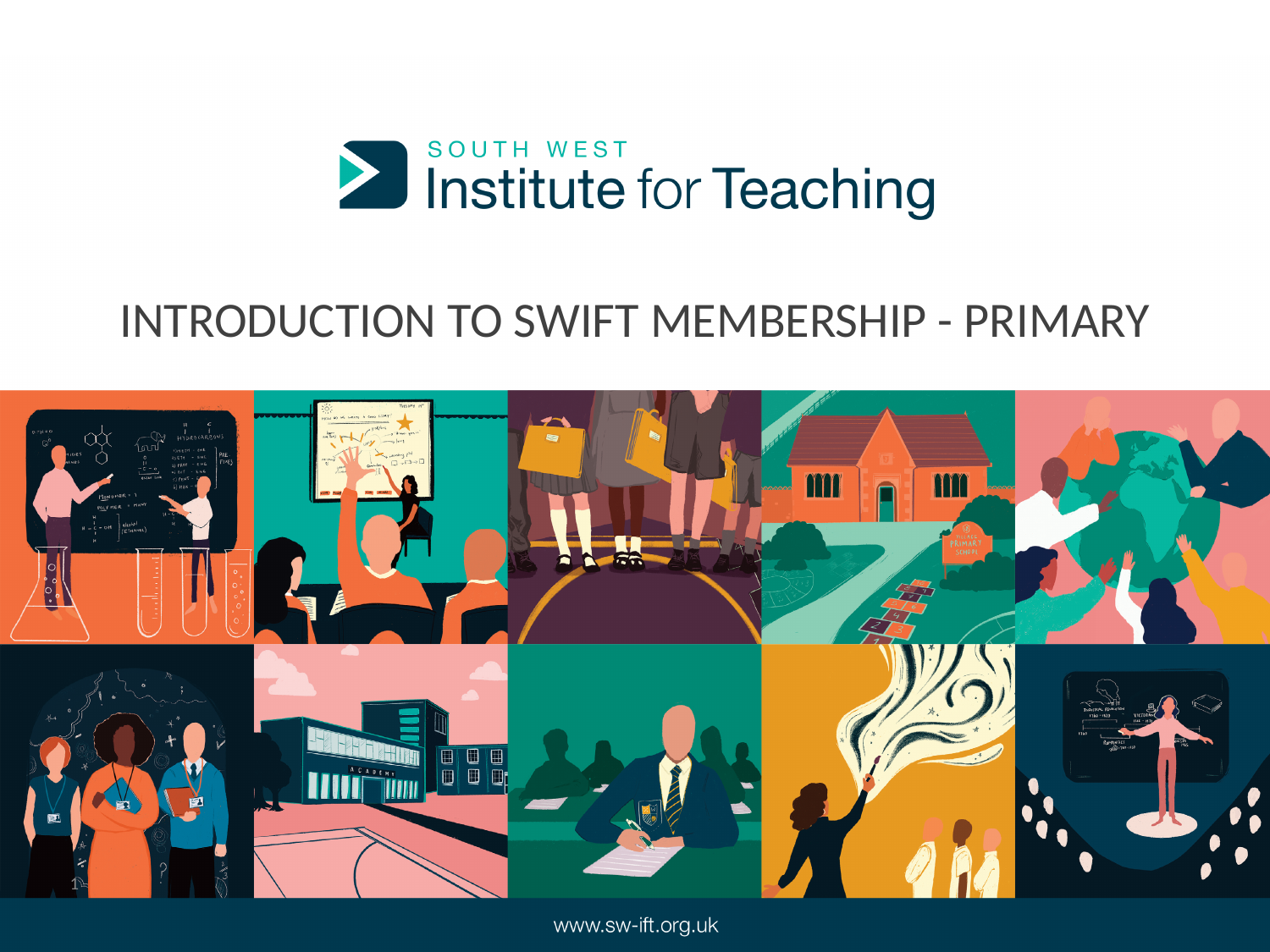

# Introduction to swift membership - primary
1